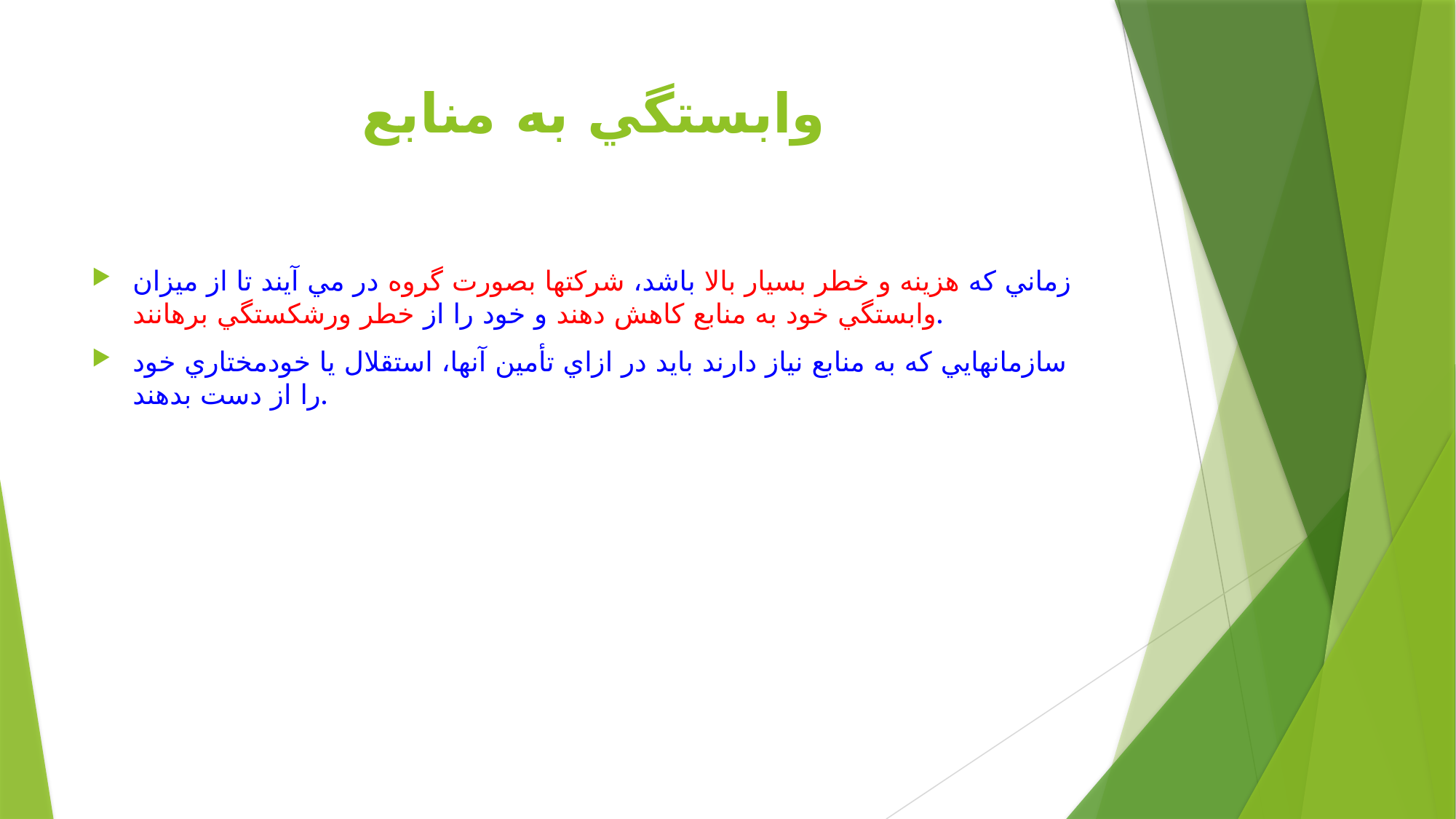

# وابستگي به منابع
زماني كه هزينه و خطر بسيار بالا باشد، شركتها بصورت گروه در مي آيند تا از ميزان وابستگي خود به منابع كاهش دهند و خود را از خطر ورشكستگي برهانند.
سازمانهايي كه به منابع نياز دارند بايد در ازاي تأمين آنها، استقلال يا خودمختاري خود را از دست بدهند.